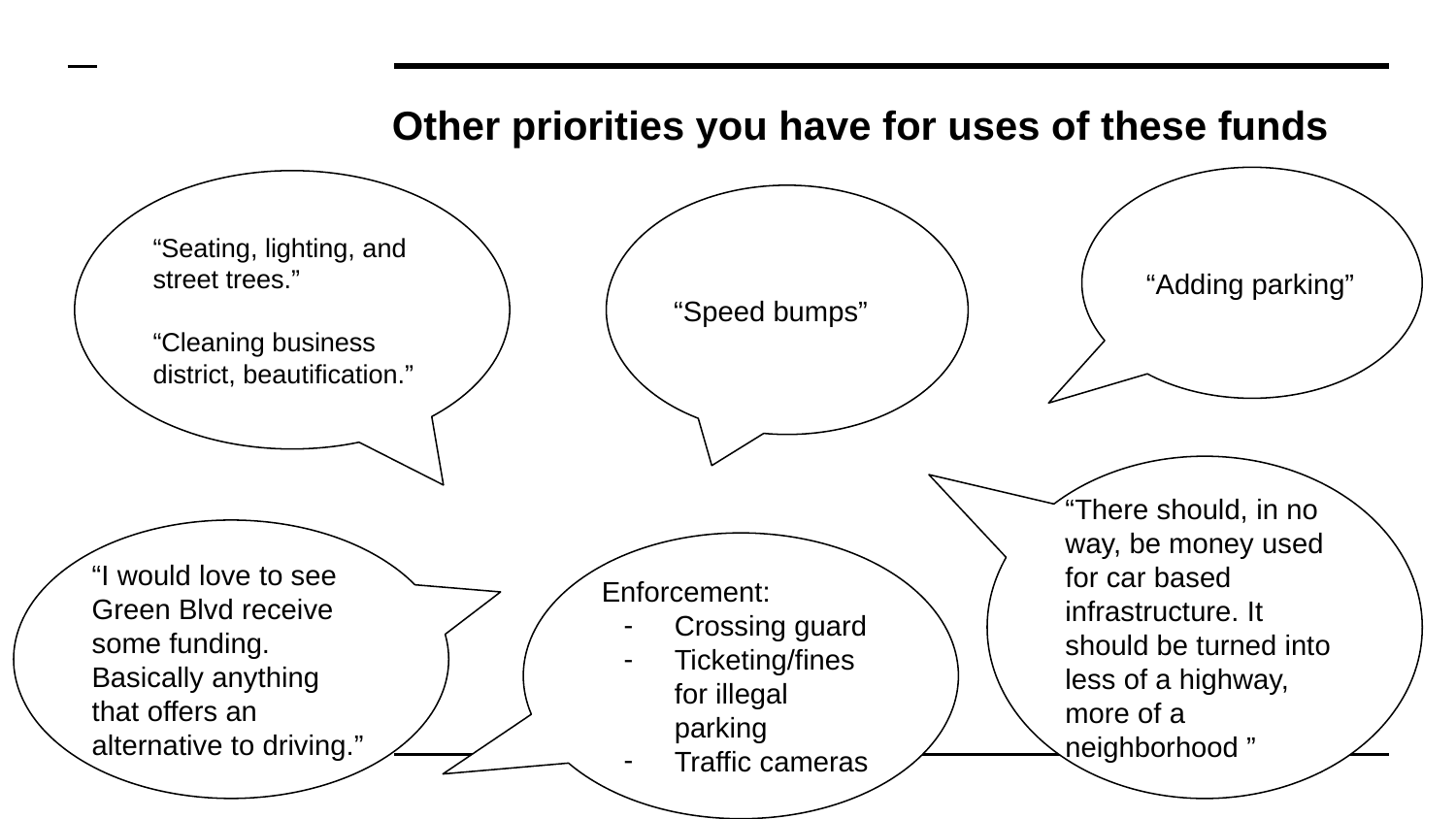

# Other priorities you have for uses of these funds
“Adding parking”
“Seating, lighting, and street trees.”

“Cleaning business district, beautification.”
“Speed bumps”
“There should, in no way, be money used for car based infrastructure. It should be turned into less of a highway, more of a neighborhood ”
“I would love to see Green Blvd receive some funding. Basically anything that offers an alternative to driving.”
Enforcement:
Crossing guard
Ticketing/fines for illegal parking
Traffic cameras